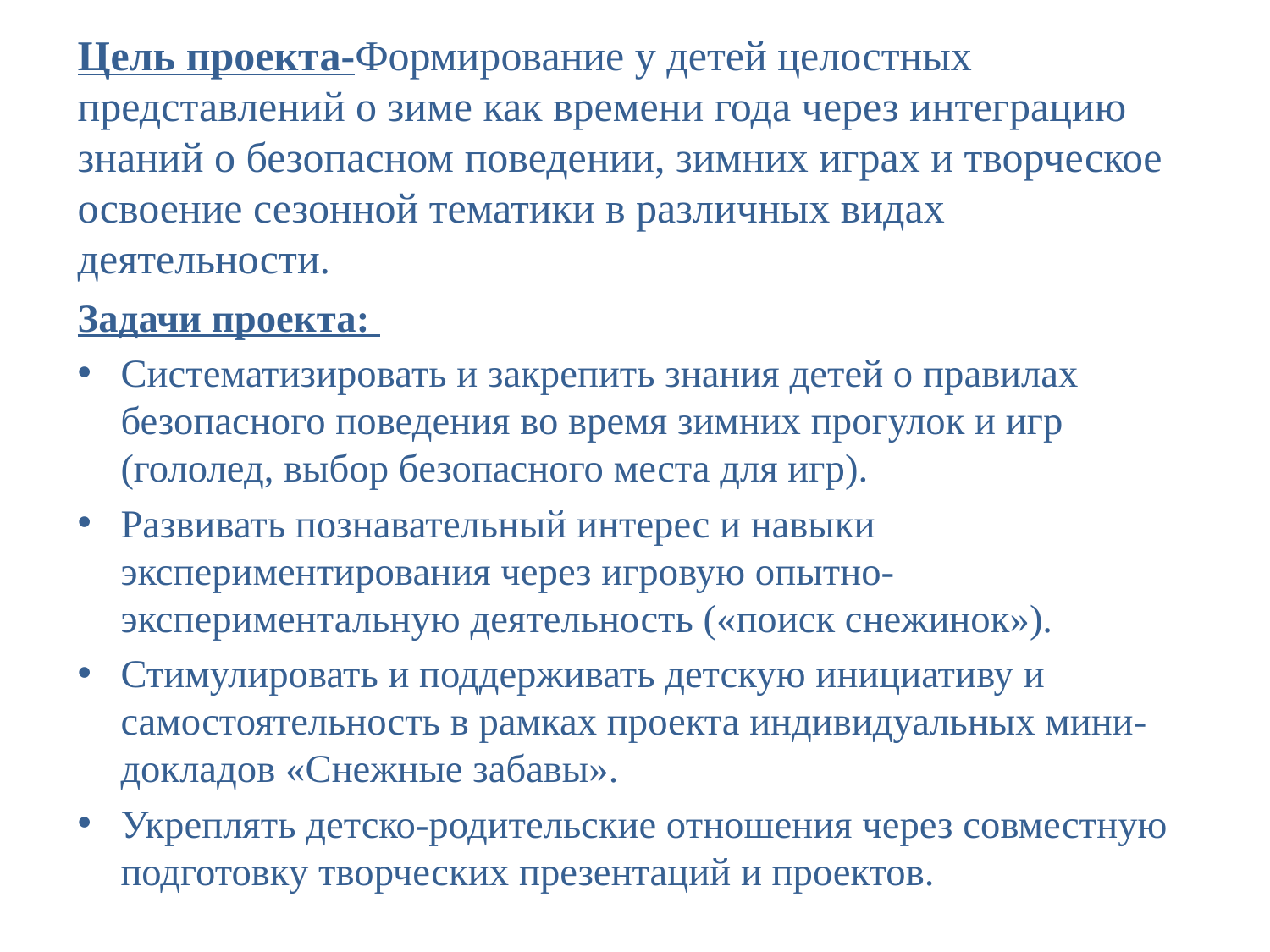

# Цель проекта-Формирование у детей целостных представлений о зиме как времени года через интеграцию знаний о безопасном поведении, зимних играх и творческое освоение сезонной тематики в различных видах деятельности.
Задачи проекта:
Систематизировать и закрепить знания детей о правилах безопасного поведения во время зимних прогулок и игр (гололед, выбор безопасного места для игр).
Развивать познавательный интерес и навыки экспериментирования через игровую опытно-экспериментальную деятельность («поиск снежинок»).
Стимулировать и поддерживать детскую инициативу и самостоятельность в рамках проекта индивидуальных мини-докладов «Снежные забавы».
Укреплять детско-родительские отношения через совместную подготовку творческих презентаций и проектов.